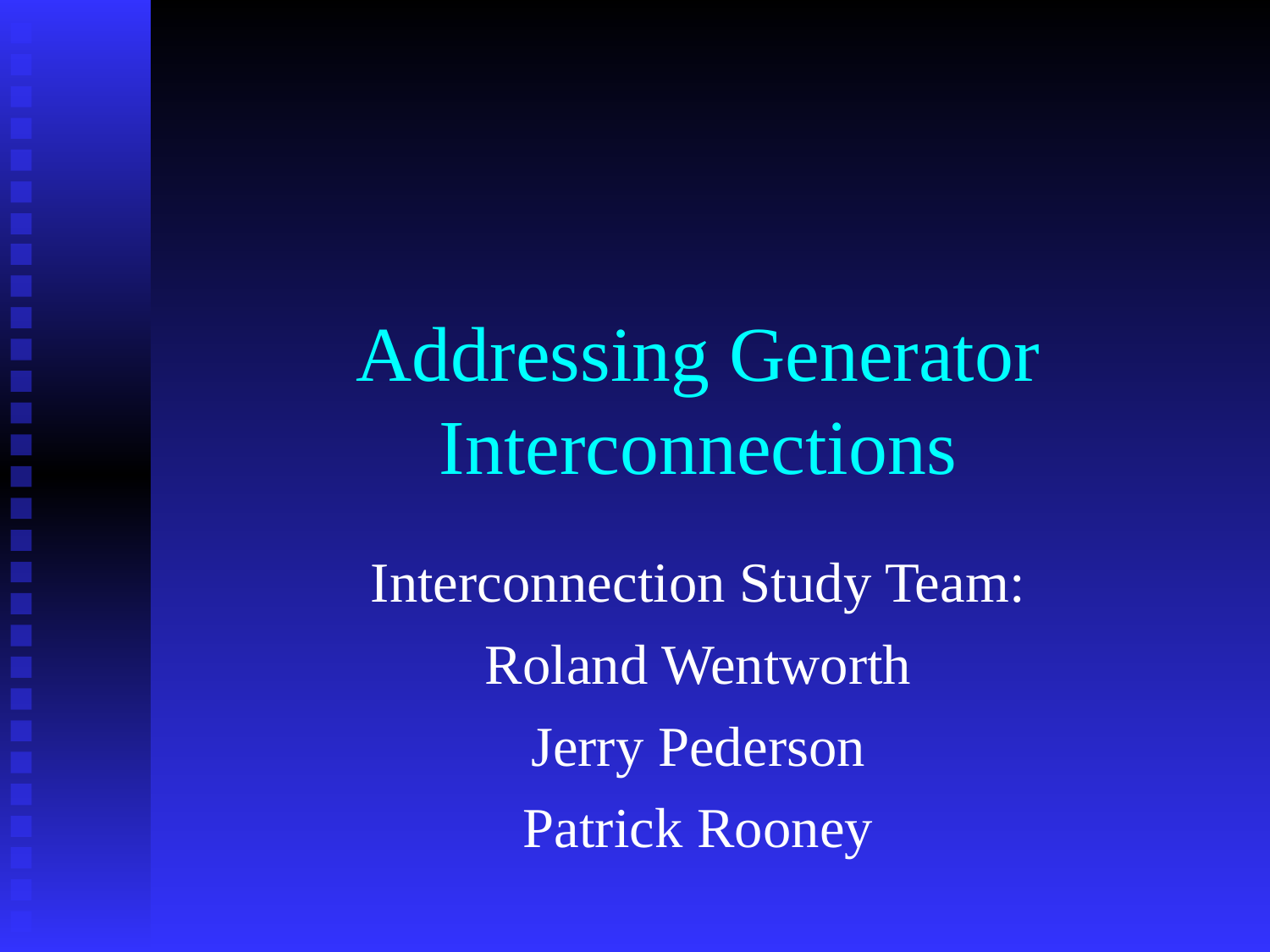

# Addressing Generator Interconnections
Interconnection Study Team:
Roland Wentworth
Jerry Pederson
Patrick Rooney